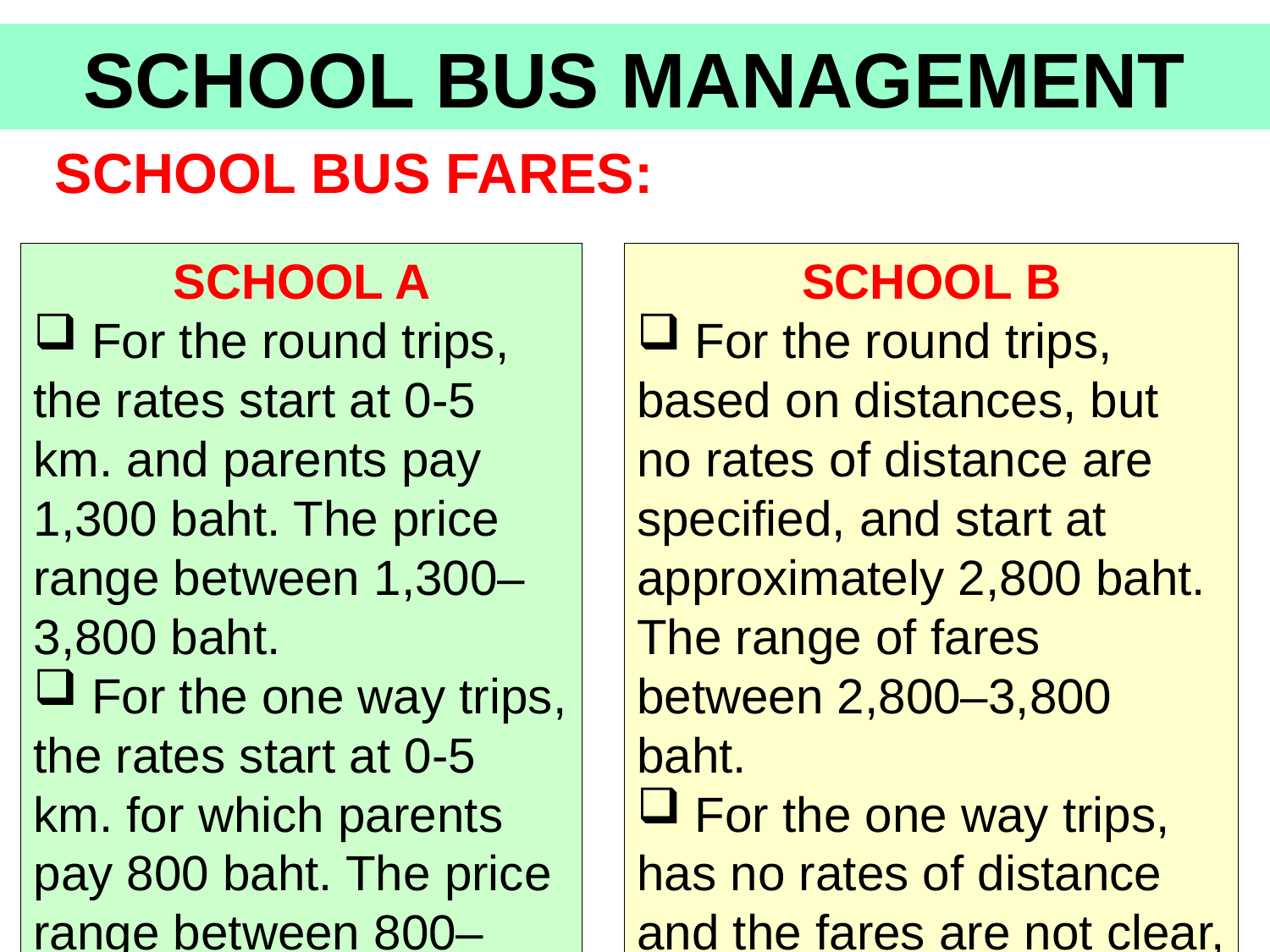

SCHOOL BUS MANAGEMENT
SCHOOL BUS FARES:
SCHOOL A
 For the round trips, the rates start at 0-5 km. and parents pay 1,300 baht. The price range between 1,300–3,800 baht.
 For the one way trips, the rates start at 0-5 km. for which parents pay 800 baht. The price range between 800–2,300 baht.

SCHOOL B
 For the round trips, based on distances, but no rates of distance are specified, and start at approximately 2,800 baht. The range of fares  between 2,800–3,800 baht.
 For the one way trips, has no rates of distance and the fares are not clear, it appears to start up at approximately 2,500 baht. The rates increase based on distances to school.